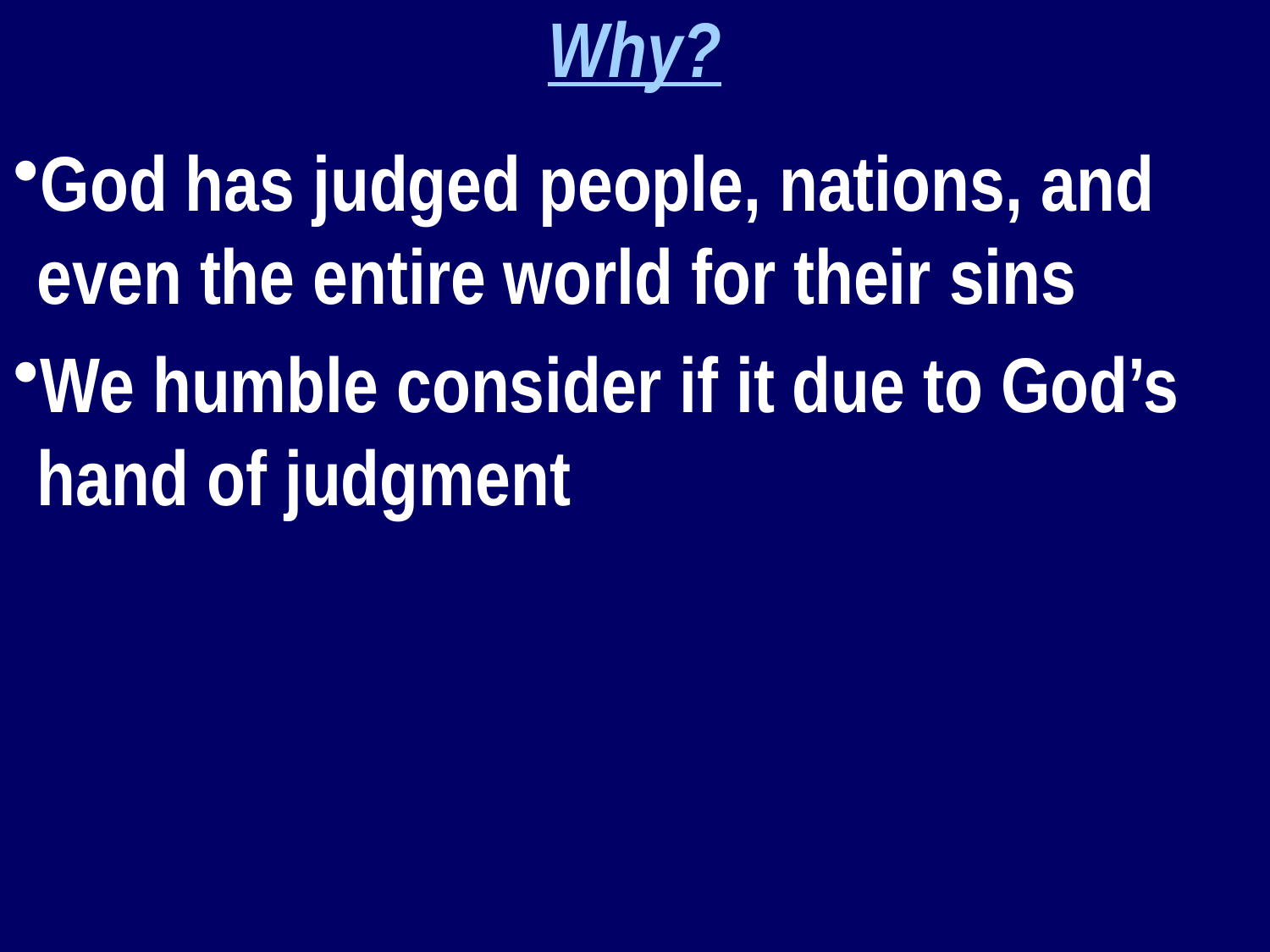

Why?
God has judged people, nations, and even the entire world for their sins
We humble consider if it due to God’s hand of judgment